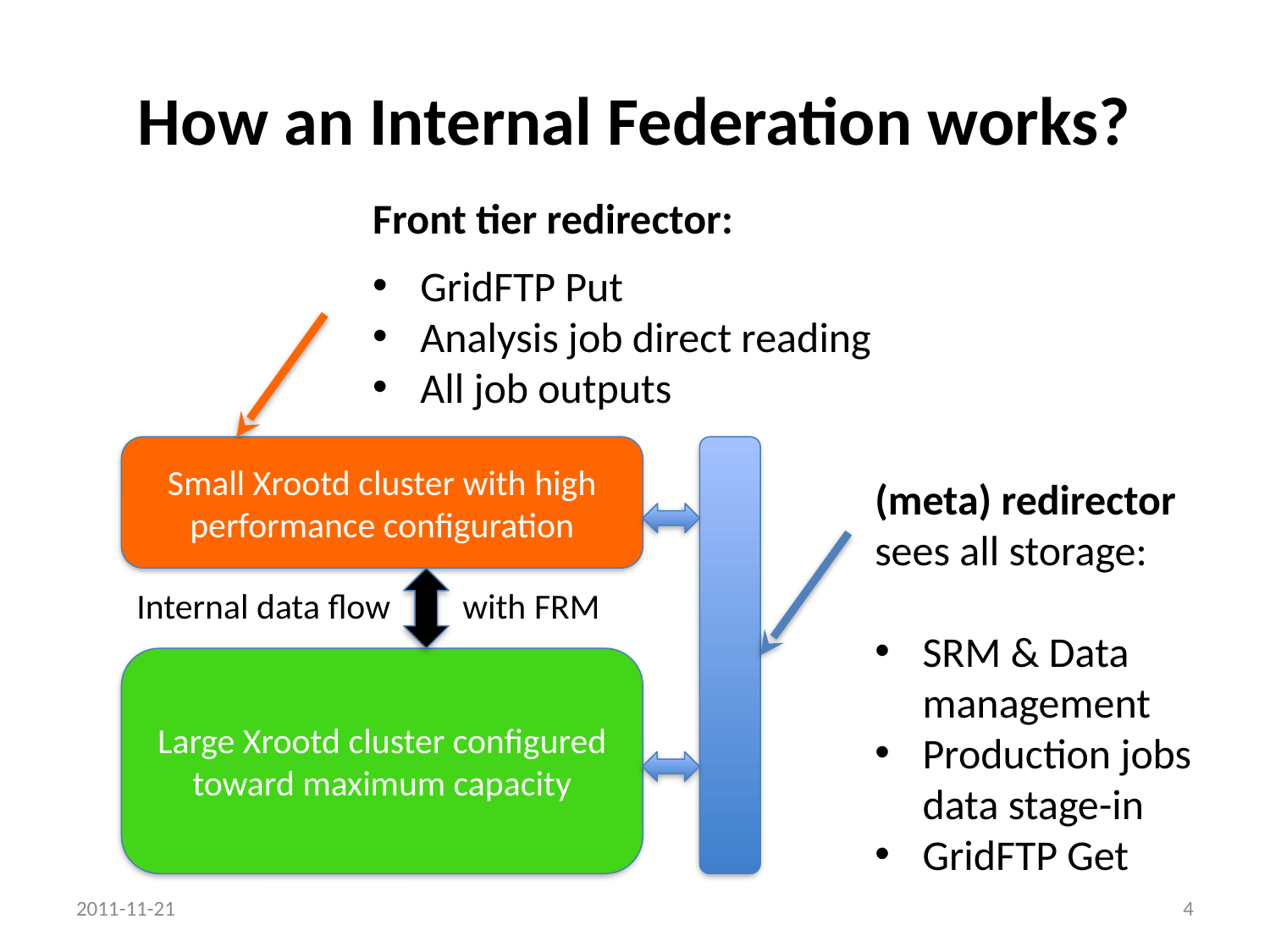

# How an Internal Federation works?
Front tier redirector:

GridFTP Put
Analysis job direct reading
All job outputs
Small Xrootd cluster with high performance configuration

(meta) redirector
sees all storage:

SRM & Data management
Production jobs data stage-in
GridFTP Get

Internal data flow         with FRM
Large Xrootd cluster configured toward maximum capacity

2011-11-21
4